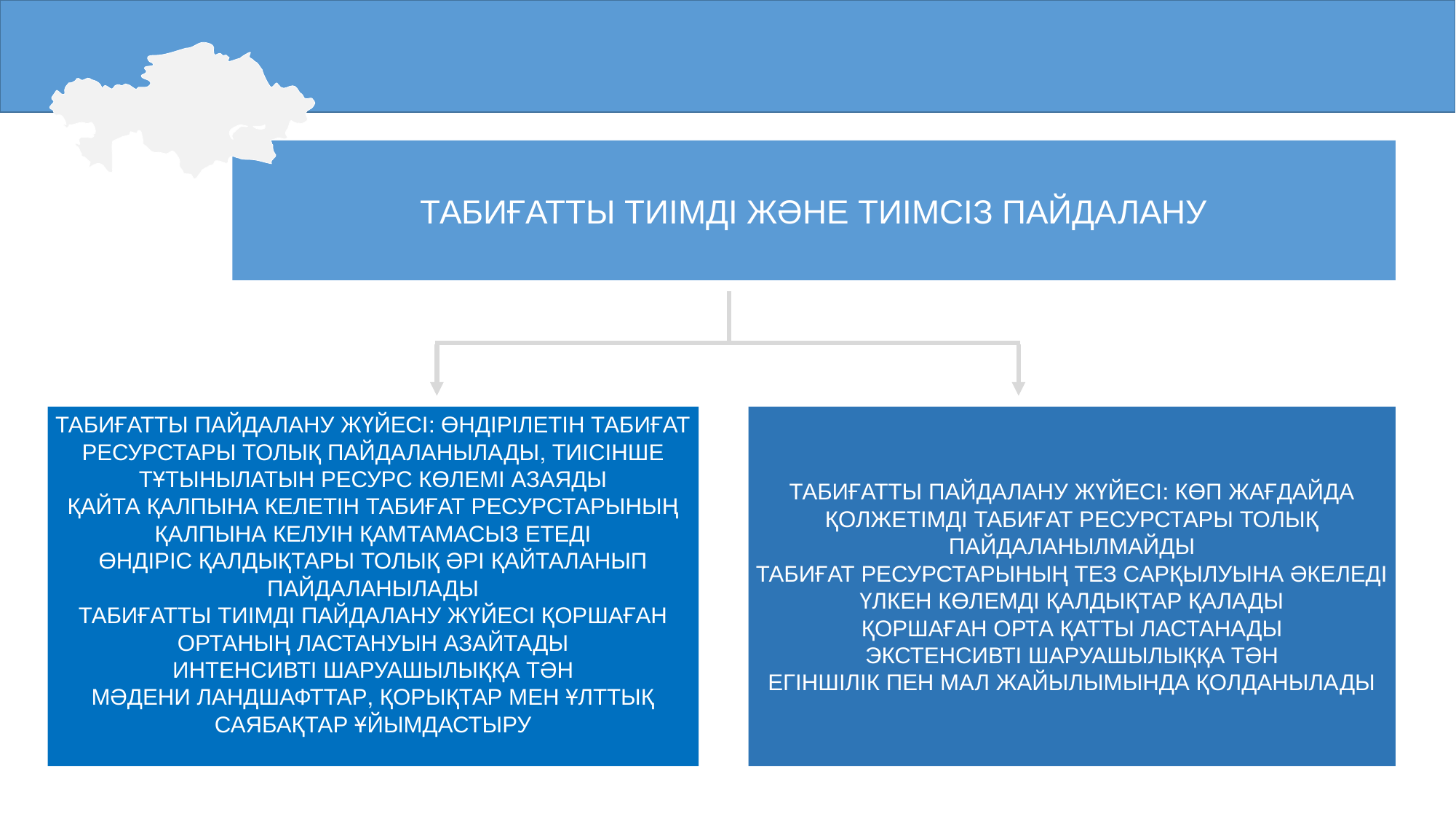

СТРУКТУРА

Табиғатты тиімді және тиімсіз пайдалану

Табиғатты пайдалану жүйесі: өндірілетін табиғат ресурстары толық пайдаланылады, тиісінше тұтынылатын ресурс көлемі азаяды
Қайта қалпына келетін табиғат ресурстарының қалпына келуін қамтамасыз етеді
Өндіріс қалдықтары толық әрі қайталанып пайдаланылады
Табиғатты тиімді пайдалану жүйесі қоршаған ортаның ластануын азайтады
Интенсивті шаруашылыққа тән
мәдени ландшафттар, қорықтар мен ұлттық саябақтар ұйымдастыру

Табиғатты пайдалану жүйесі: көп жағдайда қолжетімді табиғат ресурстары толық пайдаланылмайды
Табиғат ресурстарының тез сарқылуына әкеледі
Үлкен көлемді қалдықтар қалады
Қоршаған орта қатты ластанады
Экстенсивті шаруашылыққа тән
егіншілік пен мал жайылымында қолданылады